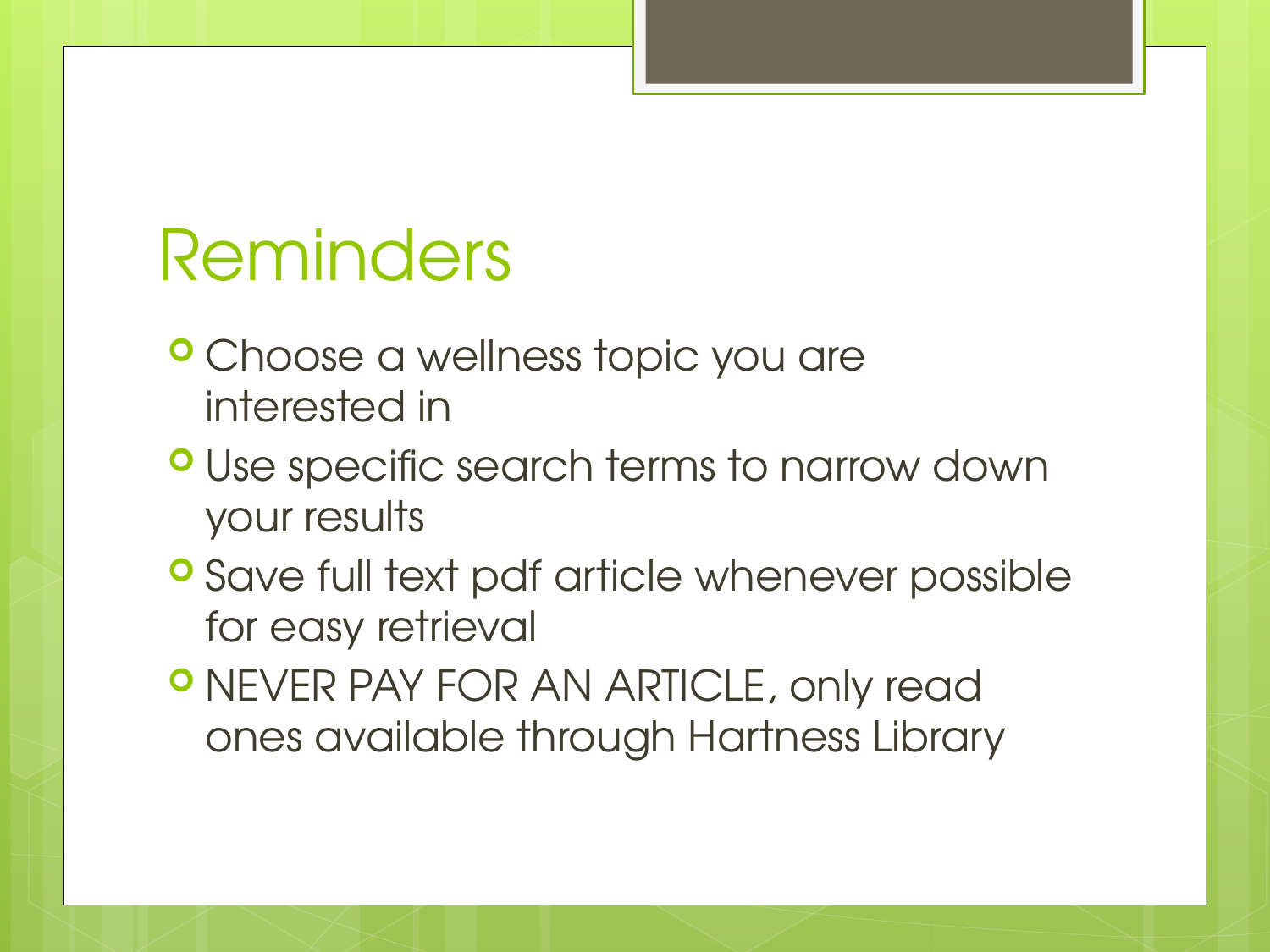

# Reminders
Choose a wellness topic you are interested in
Use specific search terms to narrow down your results
Save full text pdf article whenever possible for easy retrieval
NEVER PAY FOR AN ARTICLE, only read ones available through Hartness Library